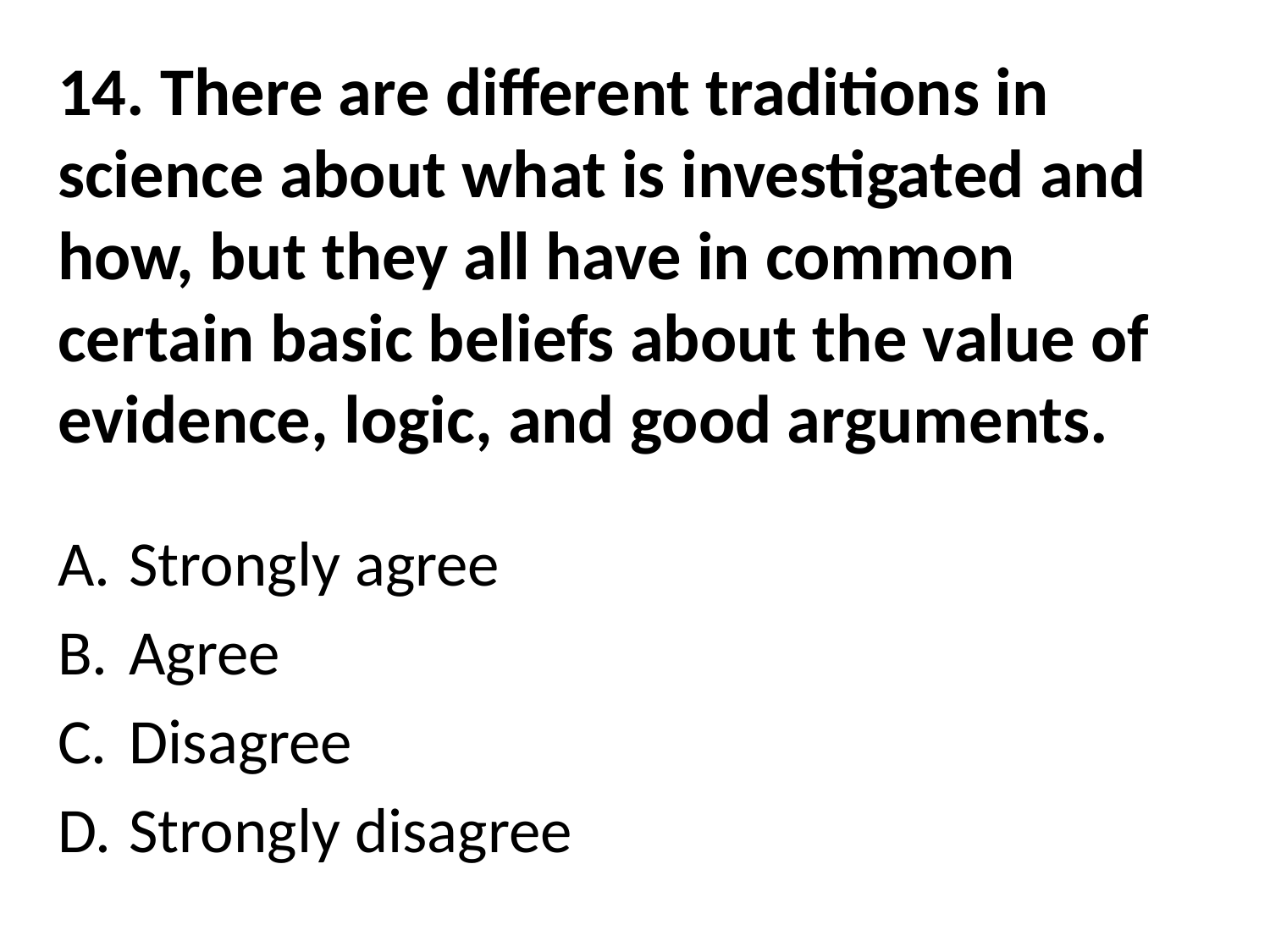

# 14. There are different traditions in science about what is investigated and how, but they all have in common certain basic beliefs about the value of evidence, logic, and good arguments.
Strongly agree
Agree
Disagree
Strongly disagree